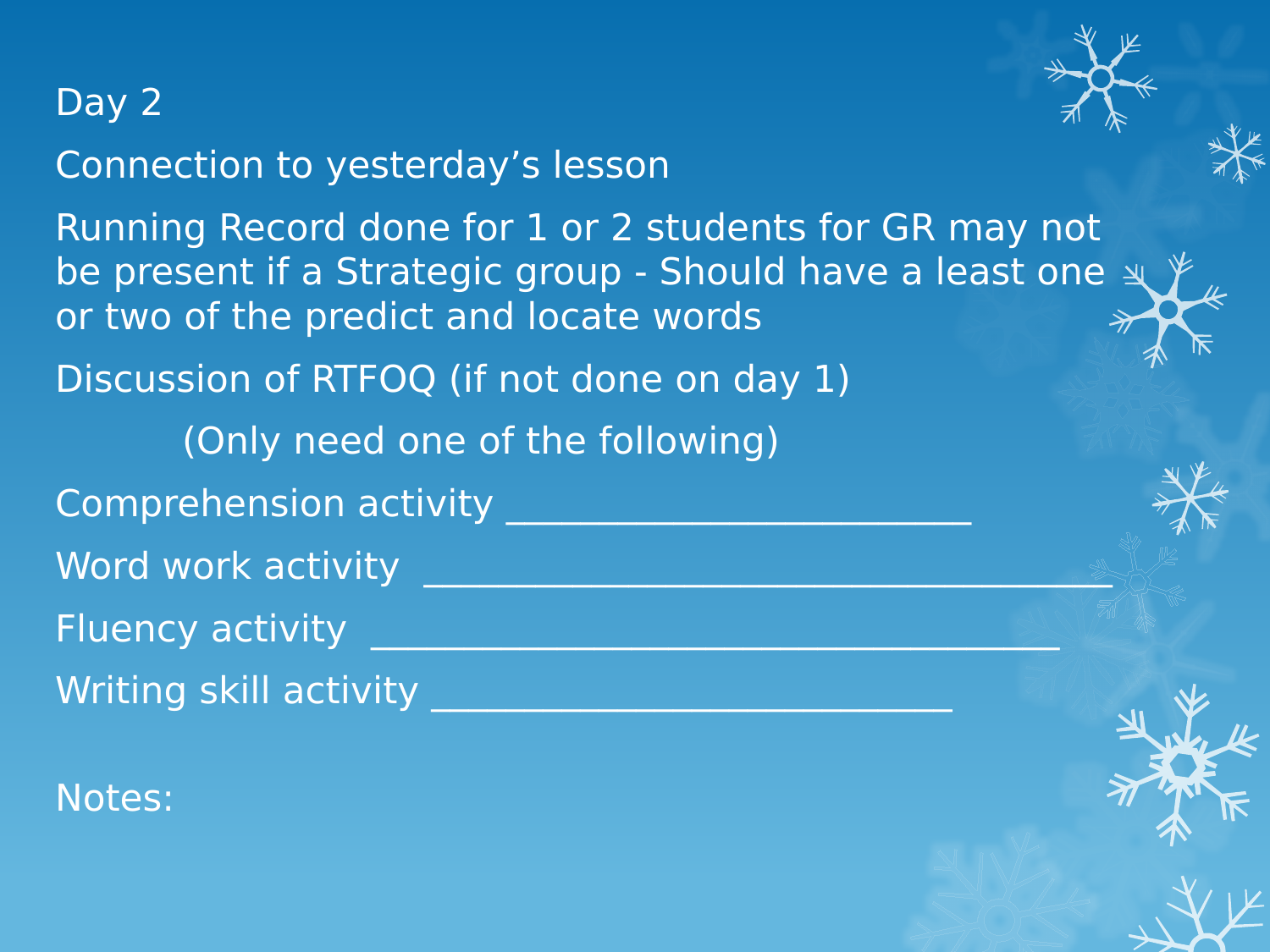

Day 2
Connection to yesterday’s lesson
Running Record done for 1 or 2 students for GR may not be present if a Strategic group - Should have a least one or two of the predict and locate words
Discussion of RTFOQ (if not done on day 1)
	(Only need one of the following)
Comprehension activity _________________________
Word work activity  _____________________________________
Fluency activity  _____________________________________
Writing skill activity ____________________________
Notes: